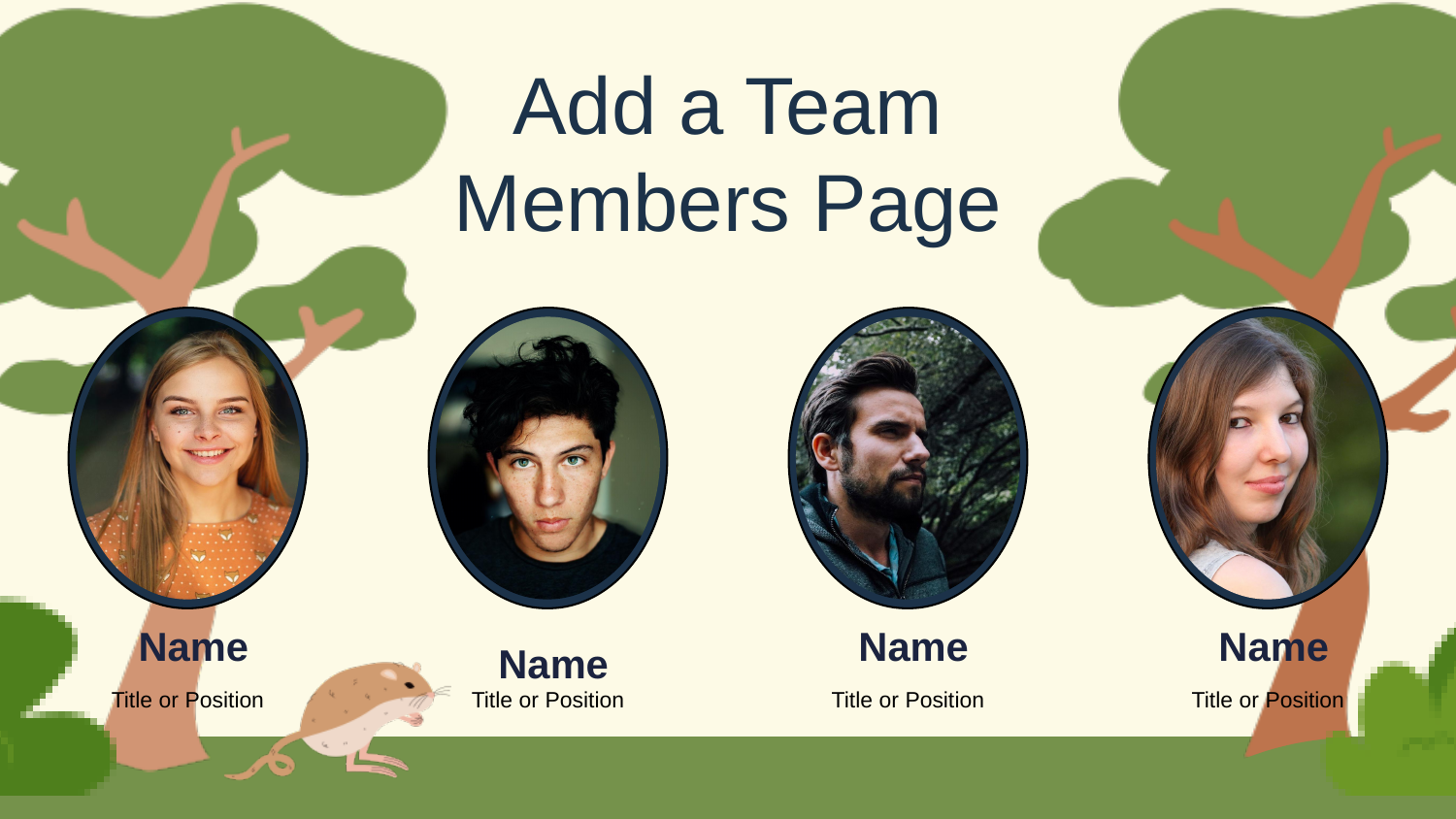

Add a Team
Members Page

 Name
 Name
 Name
 Name

Title or Position
Title or Position
Title or Position
Title or Position